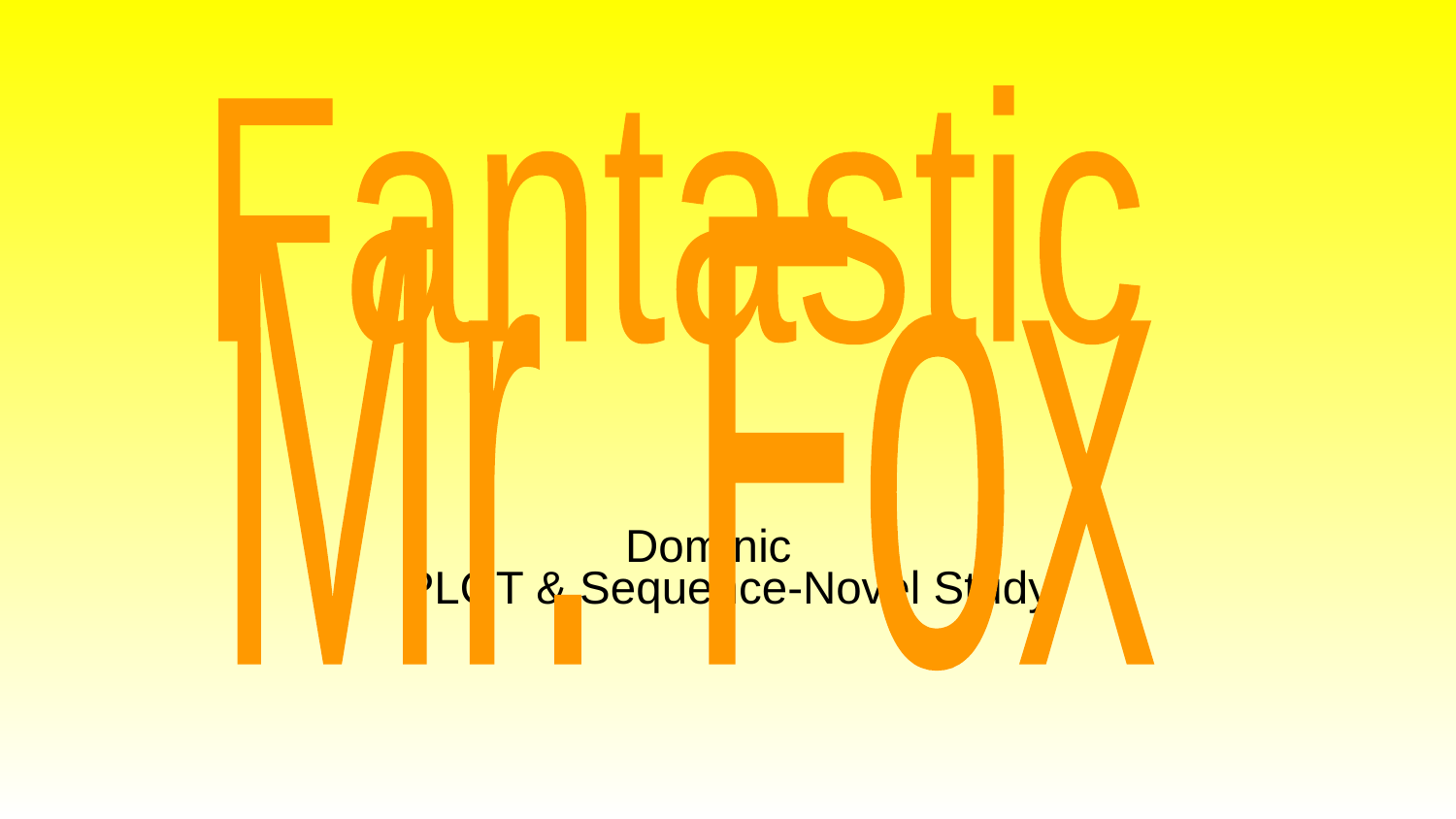

Fantastic
Mr. Fox
    Dominic
PLOT & Sequence-Novel Study